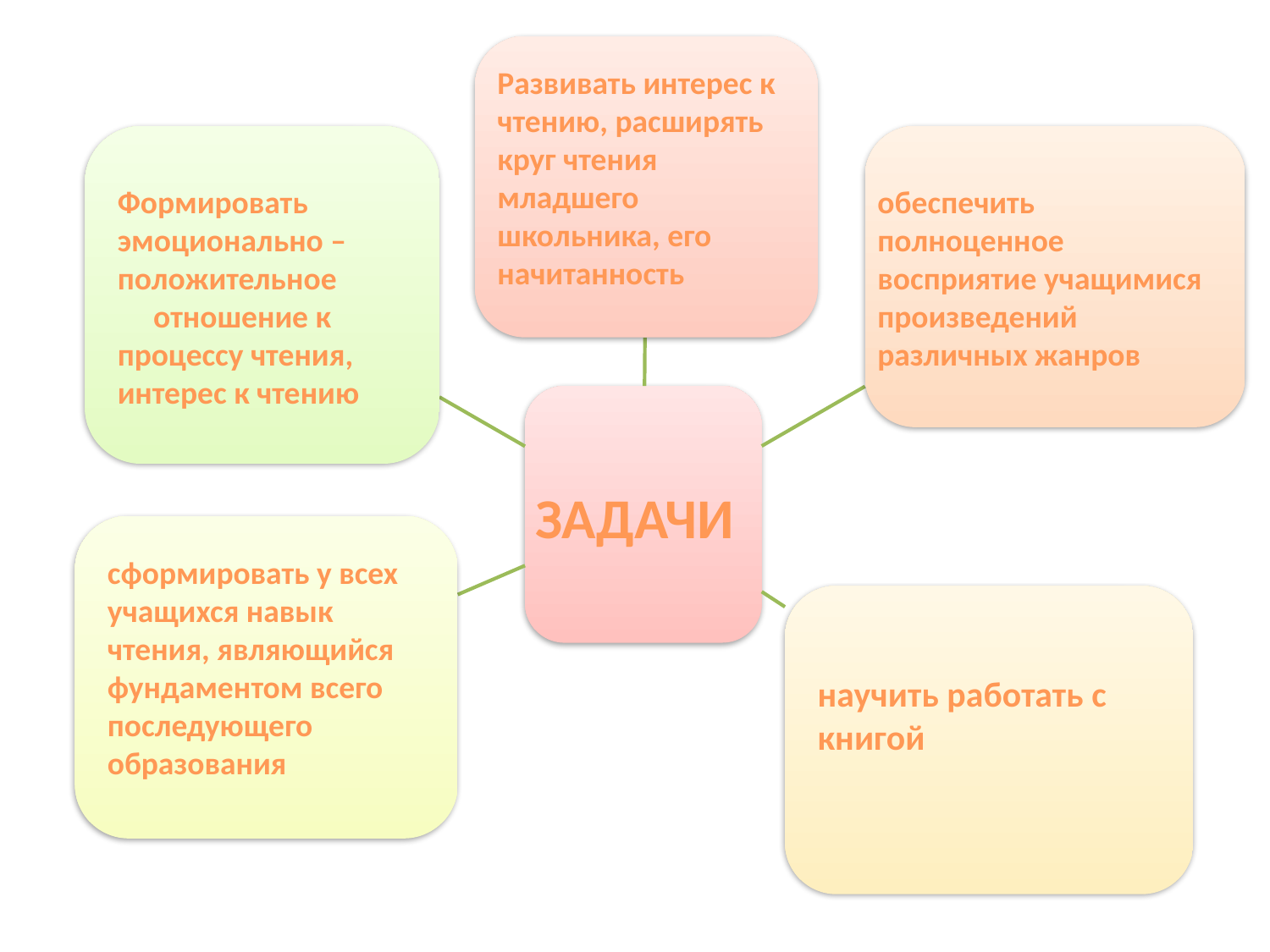

Развивать интерес к чтению, расширять круг чтения младшего школьника, его начитанность

Формировать эмоционально –положительное
     отношение к процессу чтения, интерес к чтению
обеспечить полноценное восприятие учащимися произведений различных жанров

ЗАДАЧИ
сформировать у всех учащихся навык чтения, являющийся фундаментом всего последующего образования
научить работать с книгой